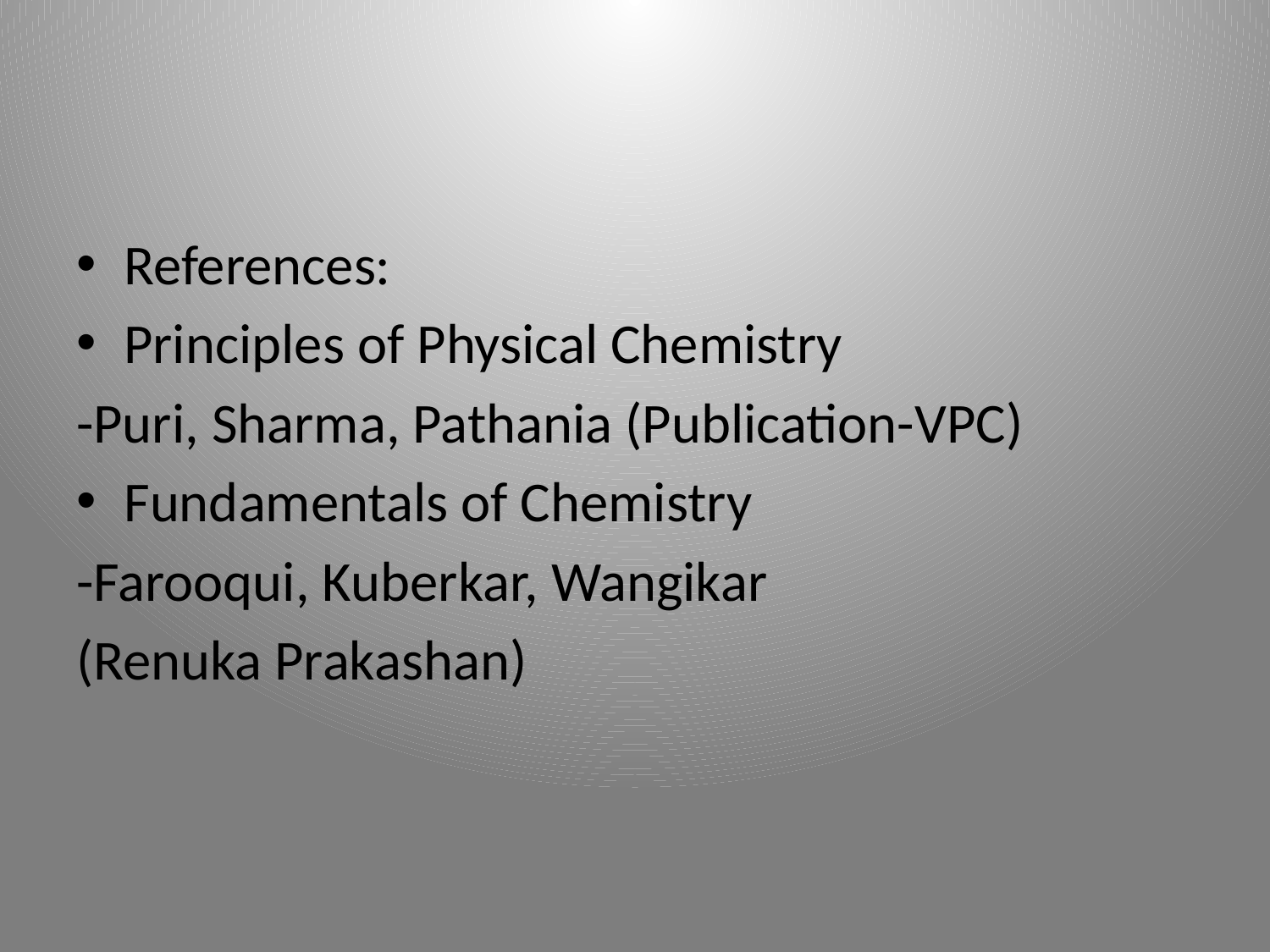

#
References:
Principles of Physical Chemistry
-Puri, Sharma, Pathania (Publication-VPC)
Fundamentals of Chemistry
-Farooqui, Kuberkar, Wangikar
(Renuka Prakashan)